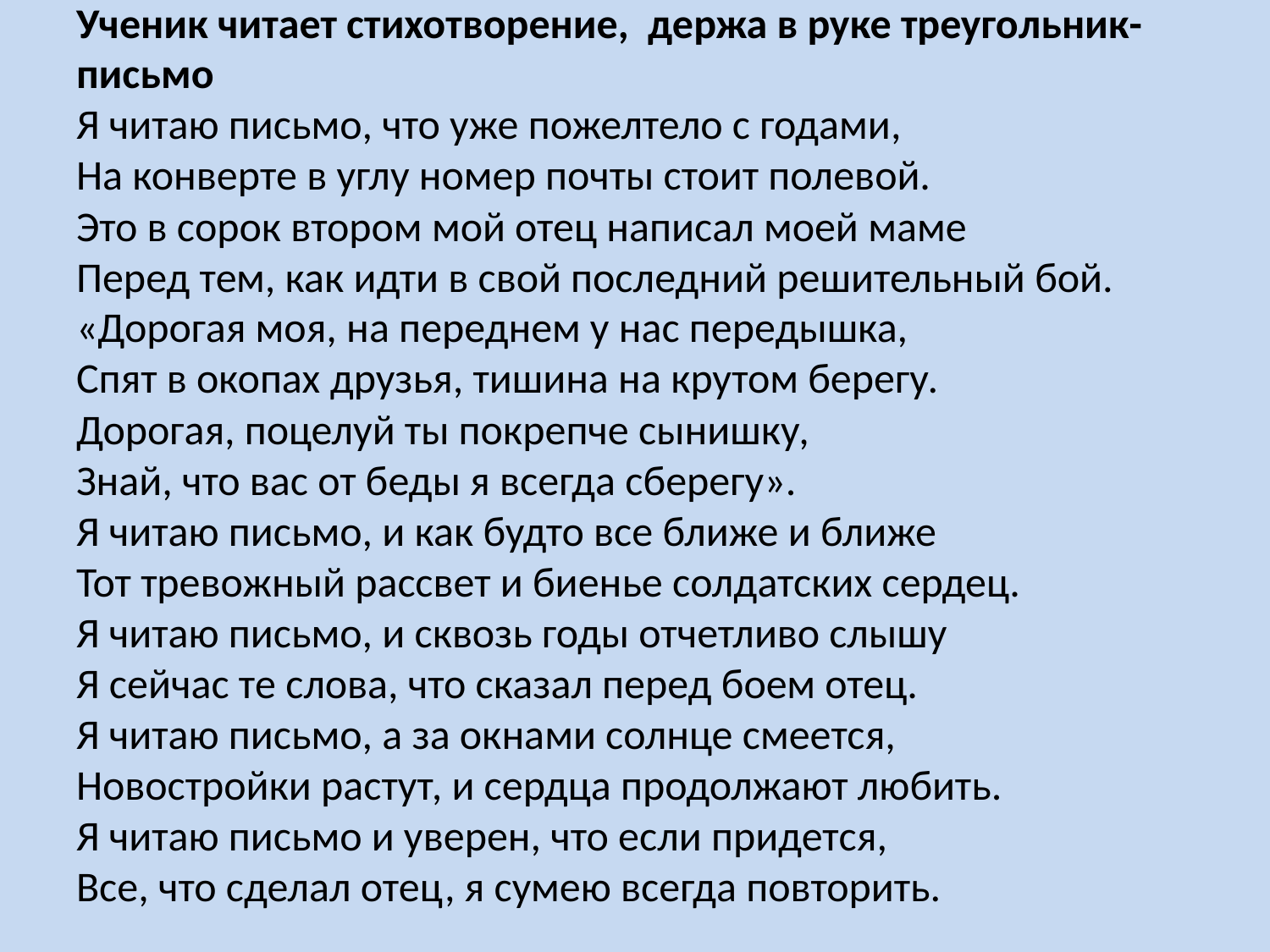

# Ученик читает стихотворение,  держа в руке треугольник-письмо Я читаю письмо, что уже пожелтело с годами, На конверте в углу номер почты стоит полевой. Это в сорок втором мой отец написал моей маме Перед тем, как идти в свой последний решительный бой. «Дорогая моя, на переднем у нас передышка, Спят в окопах друзья, тишина на крутом берегу. Дорогая, поцелуй ты покрепче сынишку, Знай, что вас от беды я всегда сберегу». Я читаю письмо, и как будто все ближе и ближе Тот тревожный рассвет и биенье солдатских сердец. Я читаю письмо, и сквозь годы отчетливо слышу Я сейчас те слова, что сказал перед боем отец. Я читаю письмо, а за окнами солнце смеется, Новостройки растут, и сердца продолжают любить. Я читаю письмо и уверен, что если придется, Все, что сделал отец, я сумею всегда повторить.